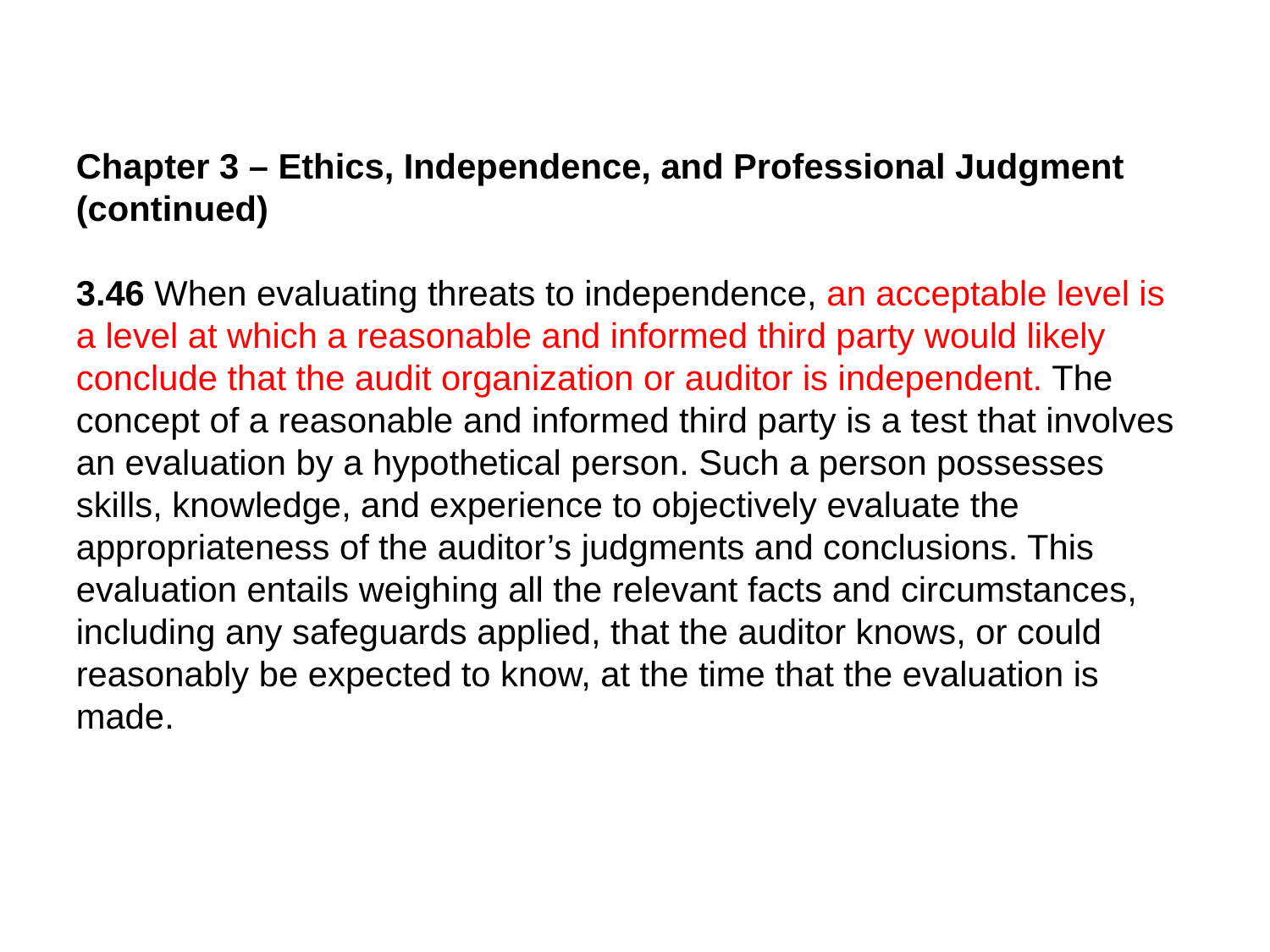

Chapter 3 – Ethics, Independence, and Professional Judgment (continued)

3.46 When evaluating threats to independence, an acceptable level is a level at which a reasonable and informed third party would likely conclude that the audit organization or auditor is independent. The concept of a reasonable and informed third party is a test that involves an evaluation by a hypothetical person. Such a person possesses skills, knowledge, and experience to objectively evaluate the appropriateness of the auditor’s judgments and conclusions. This evaluation entails weighing all the relevant facts and circumstances, including any safeguards applied, that the auditor knows, or could reasonably be expected to know, at the time that the evaluation is made.